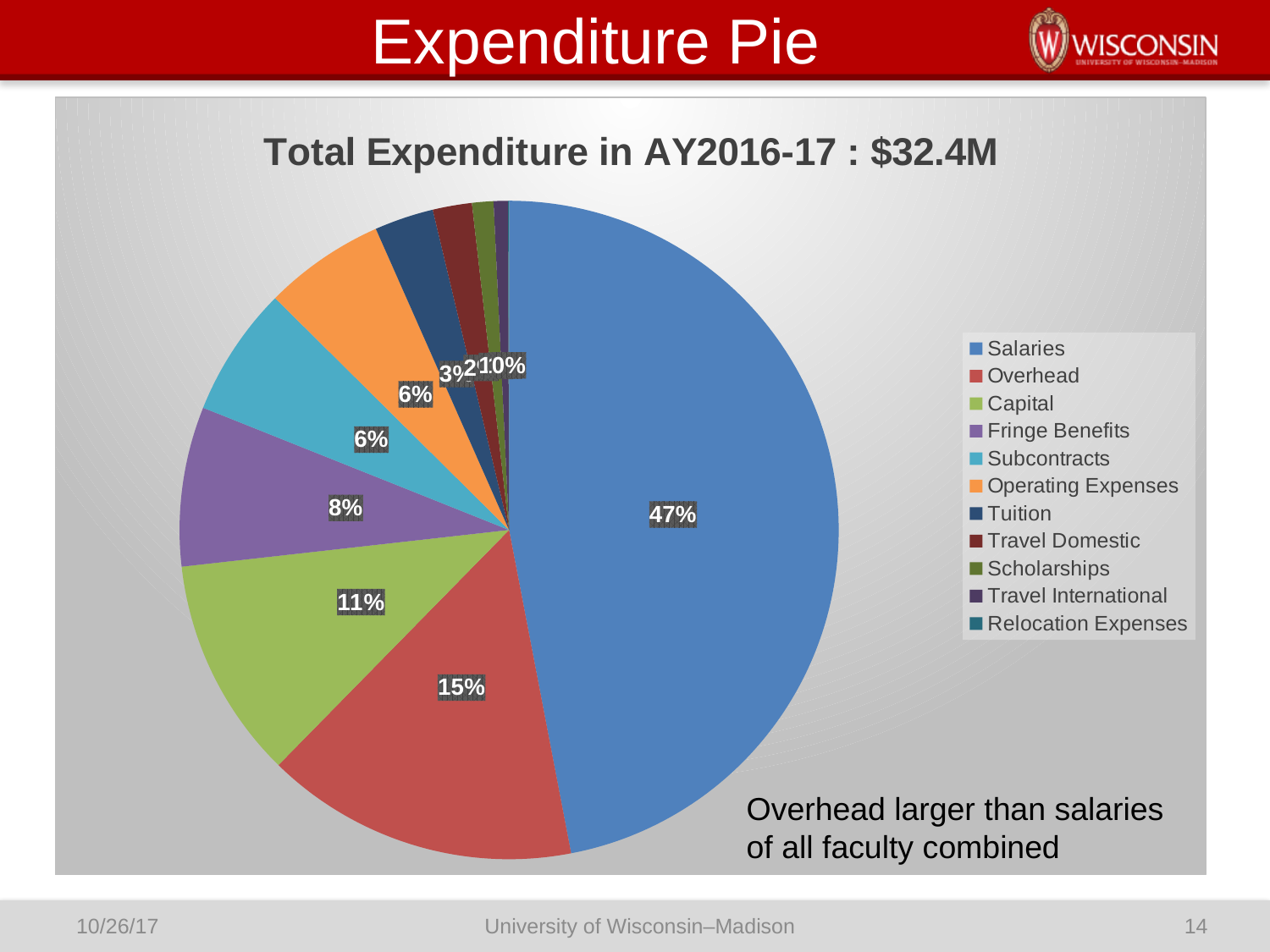

# Expenditure Pie

### Chart: Total Expenditure in AY2016-17 : $32.4M

| Category | Amount |
|---|---|
| Salaries | 15234261.0 |
| Overhead | 4978573.0 |
| Capital | 3527711.0 |
| Fringe Benefits | 2540387.0 |
| Subcontracts | 2068873.0 |
| Operating Expenses | 1925490.0 |
| Tuition | 940300.0 |
| Travel Domestic | 623085.0 |
| Scholarships | 339502.0 |
| Travel International | 229032.0 |
| Relocation Expenses | 16179.0 |
Overhead larger than salaries of all faculty combined
University of Wisconsin–Madison
14
10/26/17